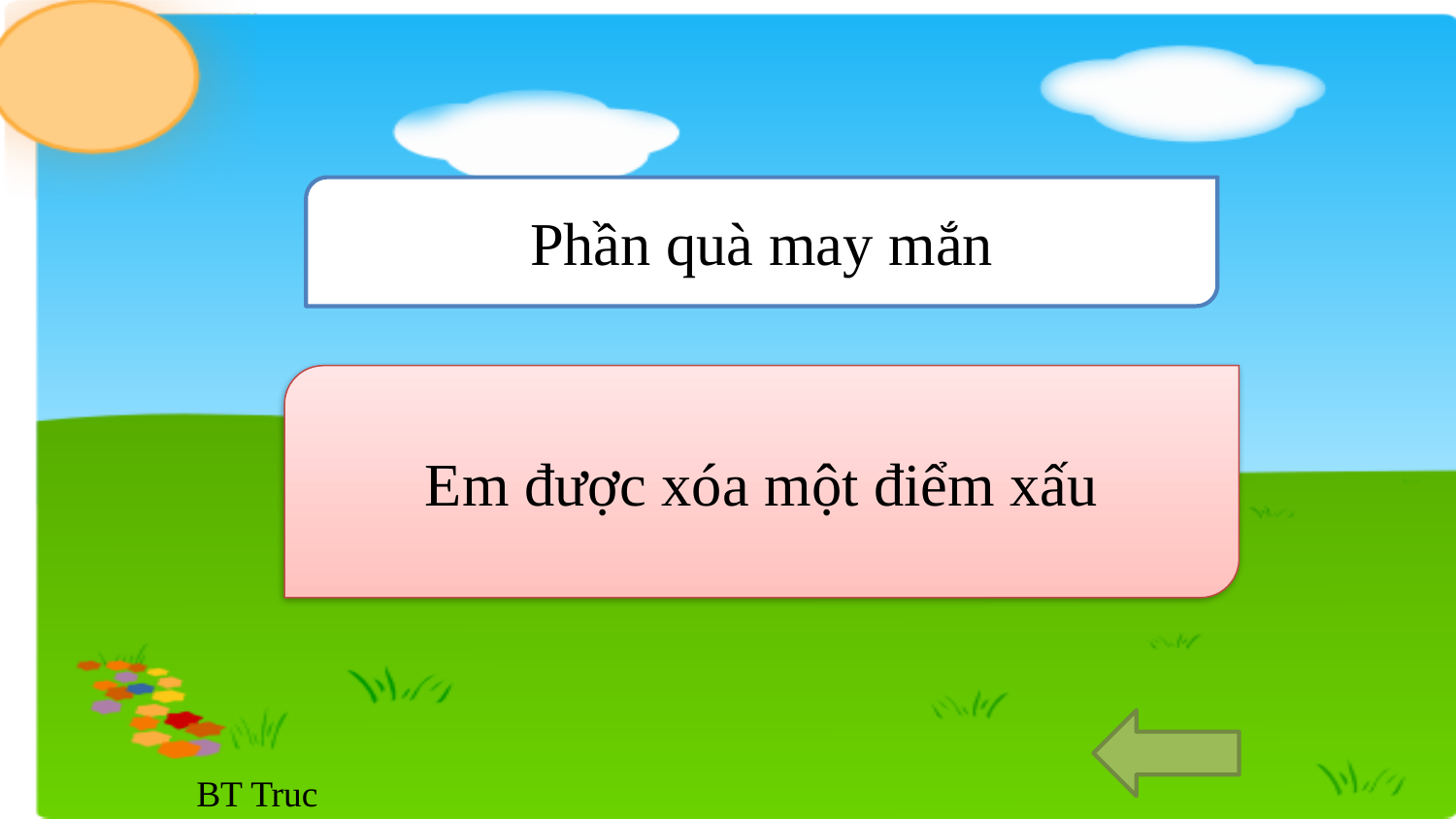

Phần quà may mắn
Em được xóa một điểm xấu

BT Truc